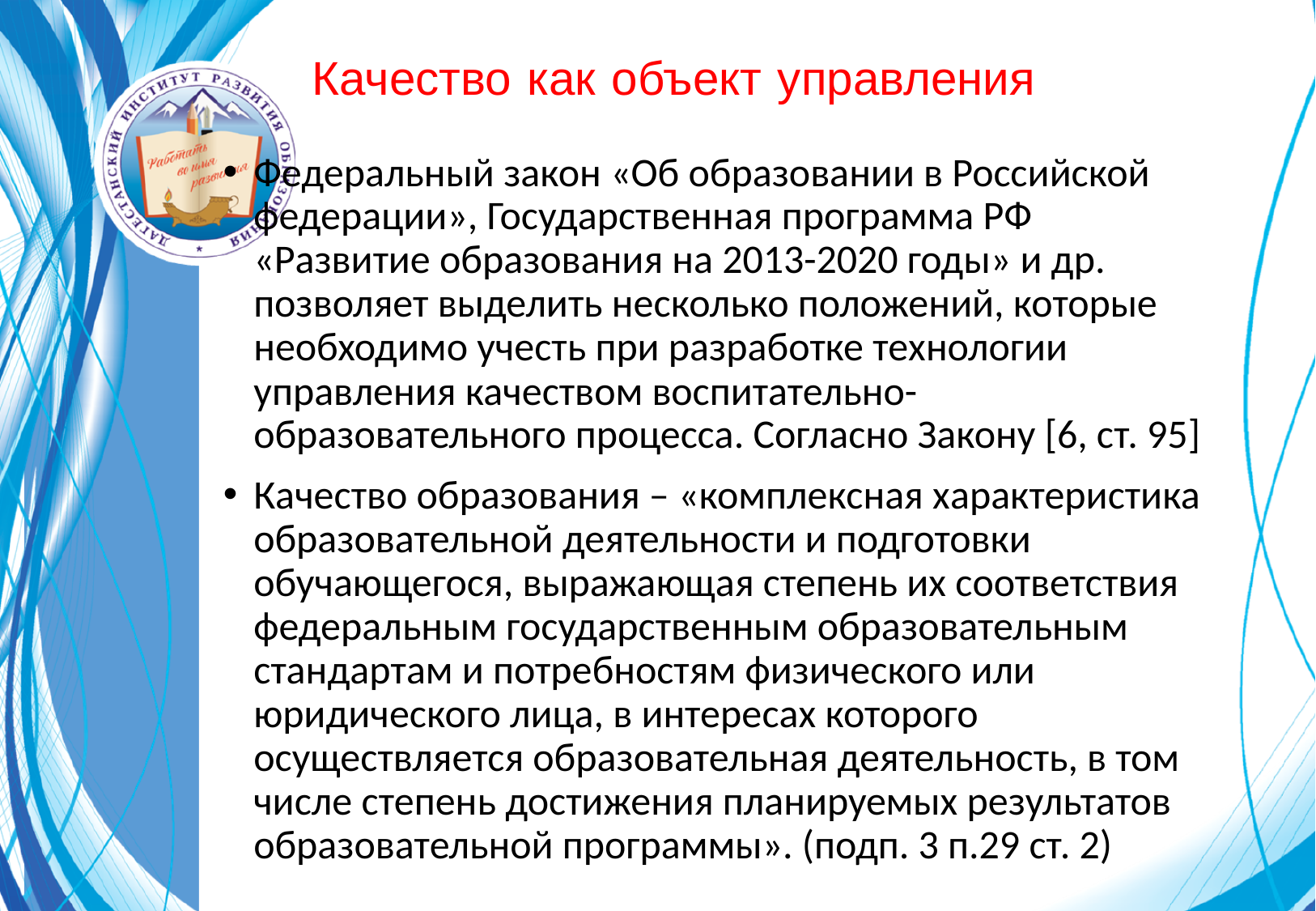

# Качество как объект управления
Федеральный закон «Об образовании в Российской федерации», Государственная программа РФ «Развитие образования на 2013-2020 годы» и др. позволяет выделить несколько положений, которые необходимо учесть при разработке технологии управления качеством воспитательно-образовательного процесса. Согласно Закону [6, ст. 95]
Качество образования – «комплексная характеристика образовательной деятельности и подготовки обучающегося, выражающая степень их соответствия федеральным государственным образовательным стандартам и потребностям физического или юридического лица, в интересах которого осуществляется образовательная деятельность, в том числе степень достижения планируемых результатов образовательной программы». (подп. 3 п.29 ст. 2)